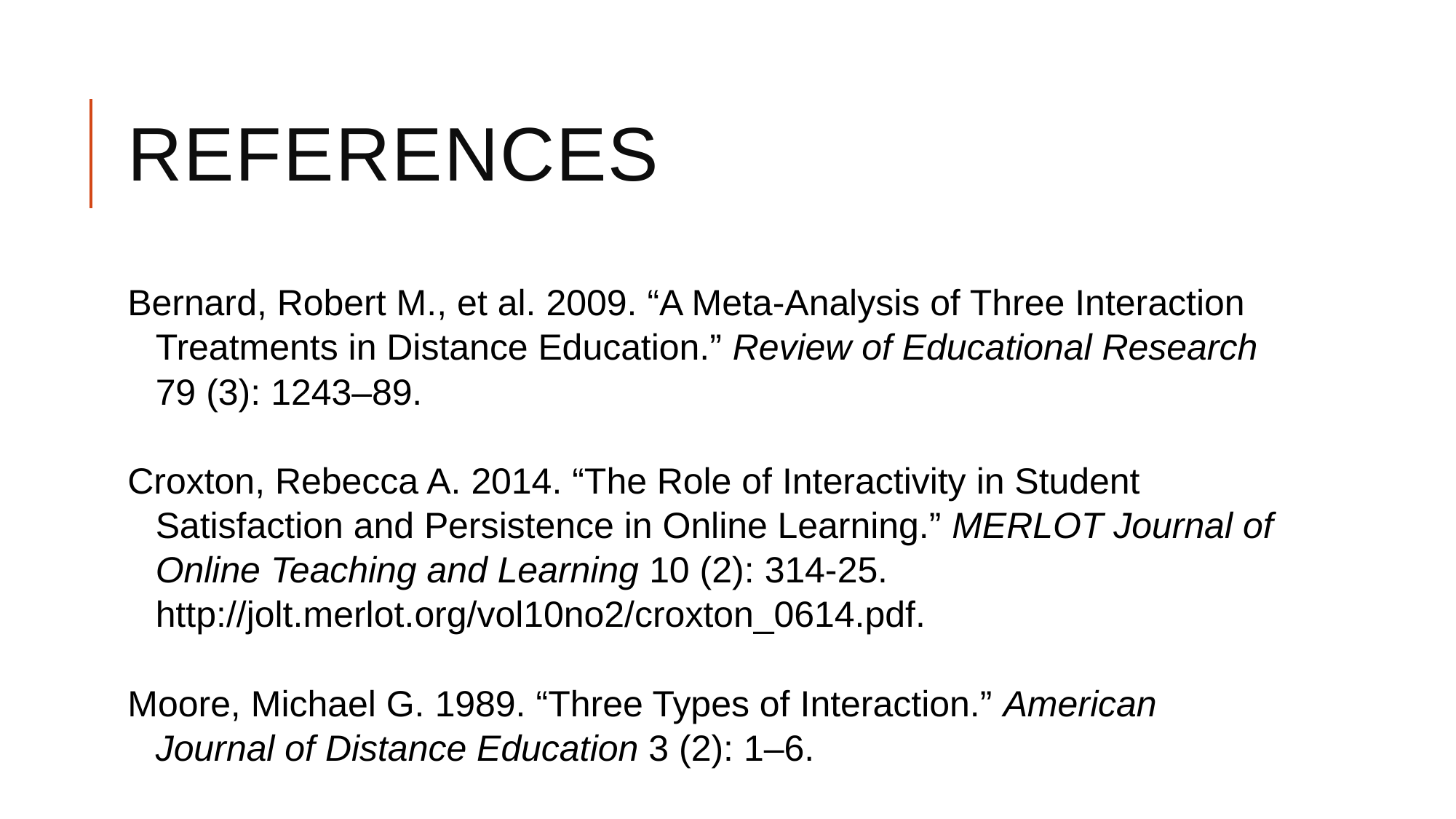

# References
Bernard, Robert M., et al. 2009. “A Meta-Analysis of Three Interaction Treatments in Distance Education.” Review of Educational Research 79 (3): 1243–89.

Croxton, Rebecca A. 2014. “The Role of Interactivity in Student Satisfaction and Persistence in Online Learning.” MERLOT Journal of Online Teaching and Learning 10 (2): 314-25. http://jolt.merlot.org/vol10no2/croxton_0614.pdf.

Moore, Michael G. 1989. “Three Types of Interaction.” American Journal of Distance Education 3 (2): 1–6.